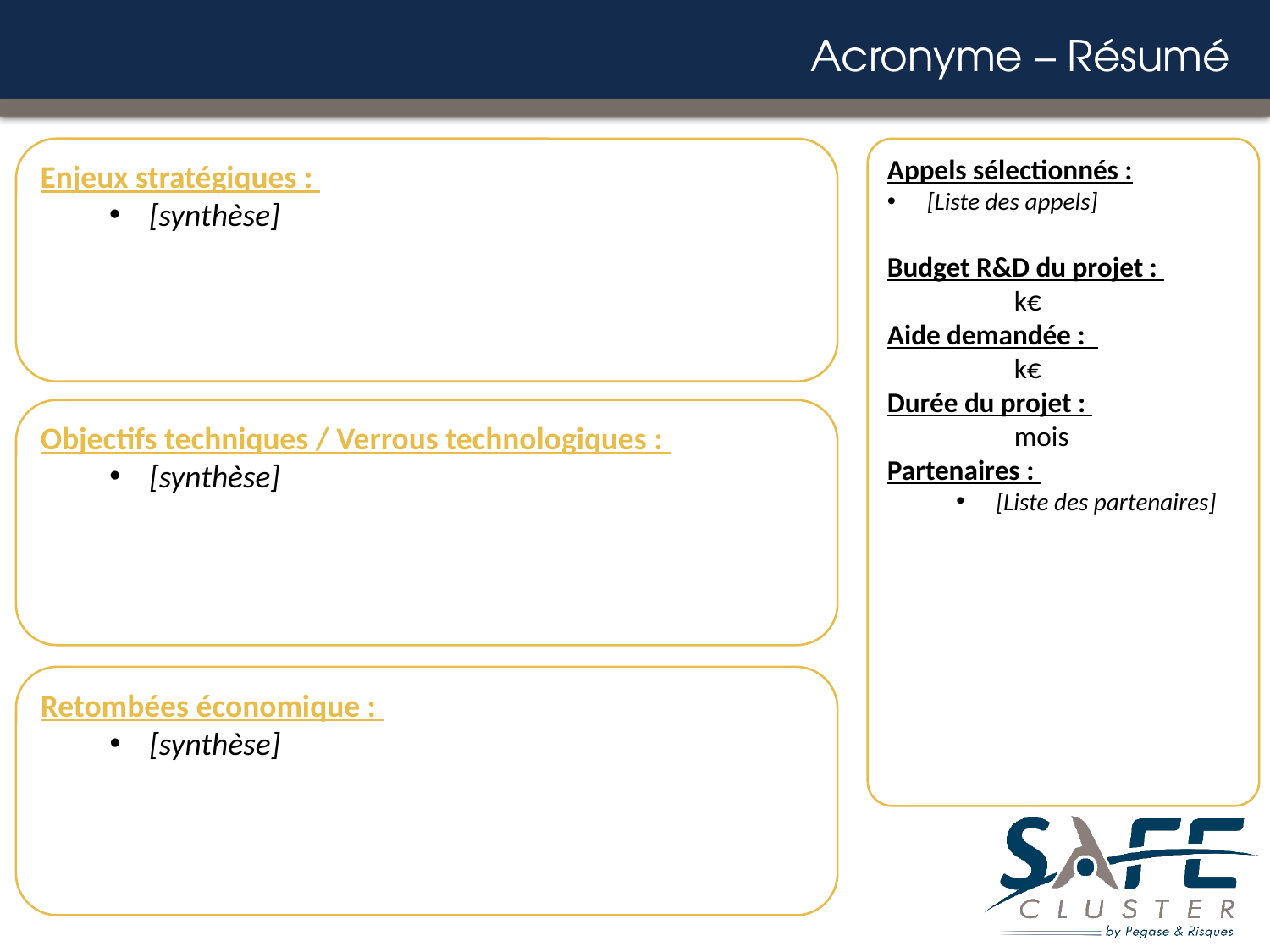

# Acronyme – Résumé
Enjeux stratégiques :
[synthèse]
Appels sélectionnés :
[Liste des appels]

Budget R&D du projet : 	k€
Aide demandée :  		k€
Durée du projet : 		mois
Partenaires :
[Liste des partenaires]

Objectifs techniques / Verrous technologiques :
[synthèse]
Retombées économique :
[synthèse]
7
Présentation de projet ASTech Paris Region - CONFIDENTIEL
7